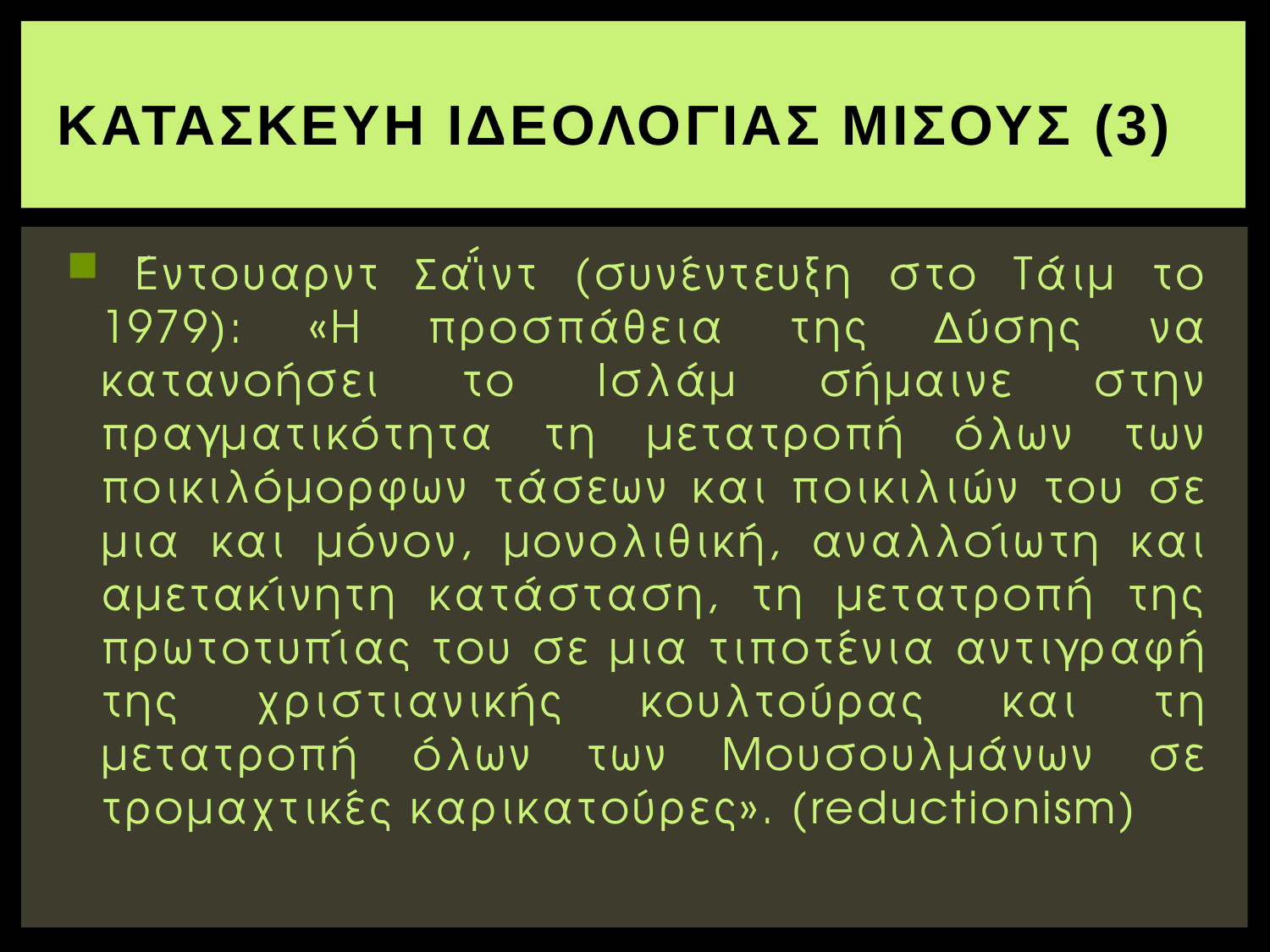

# ΚΑΤΑΣΚΕΥΗ ΙΔΕΟΛΟΓΙΑΣ ΜΙΣΟΥΣ (3)
 Έντουαρντ Σαΐντ (συνέντευξη στο Τάιμ το 1979): «Η προσπάθεια της Δύσης να κατανοήσει το Ισλάμ σήμαινε στην πραγματικότητα τη μετατροπή όλων των ποικιλόμορφων τάσεων και ποικιλιών του σε μια και μόνον, μονολιθική, αναλλοίωτη και αμετακίνητη κατάσταση, τη μετατροπή της πρωτοτυπίας του σε μια τιποτένια αντιγραφή της χριστιανικής κουλτούρας και τη μετατροπή όλων των Μουσουλμάνων σε τρομαχτικές καρικατούρες». (reductionism)